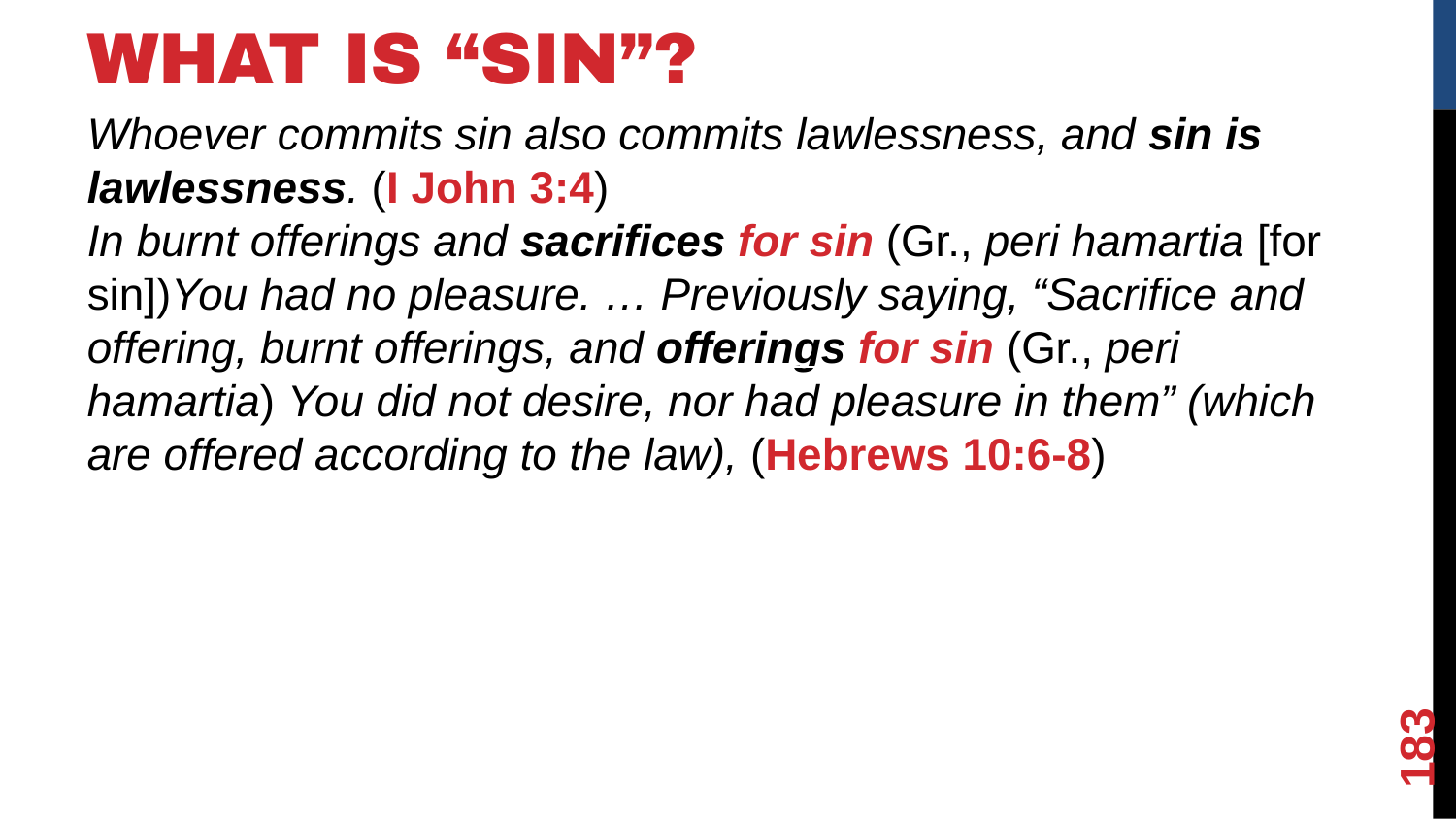

What Is “Sin”?
Whoever commits sin also commits lawlessness, and sin is lawlessness. (I John 3:4)
In burnt offerings and sacrifices for sin (Gr., peri hamartia [for sin])You had no pleasure. … Previously saying, “Sacrifice and offering, burnt offerings, and offerings for sin (Gr., peri hamartia) You did not desire, nor had pleasure in them” (which are offered according to the law), (Hebrews 10:6-8)
183